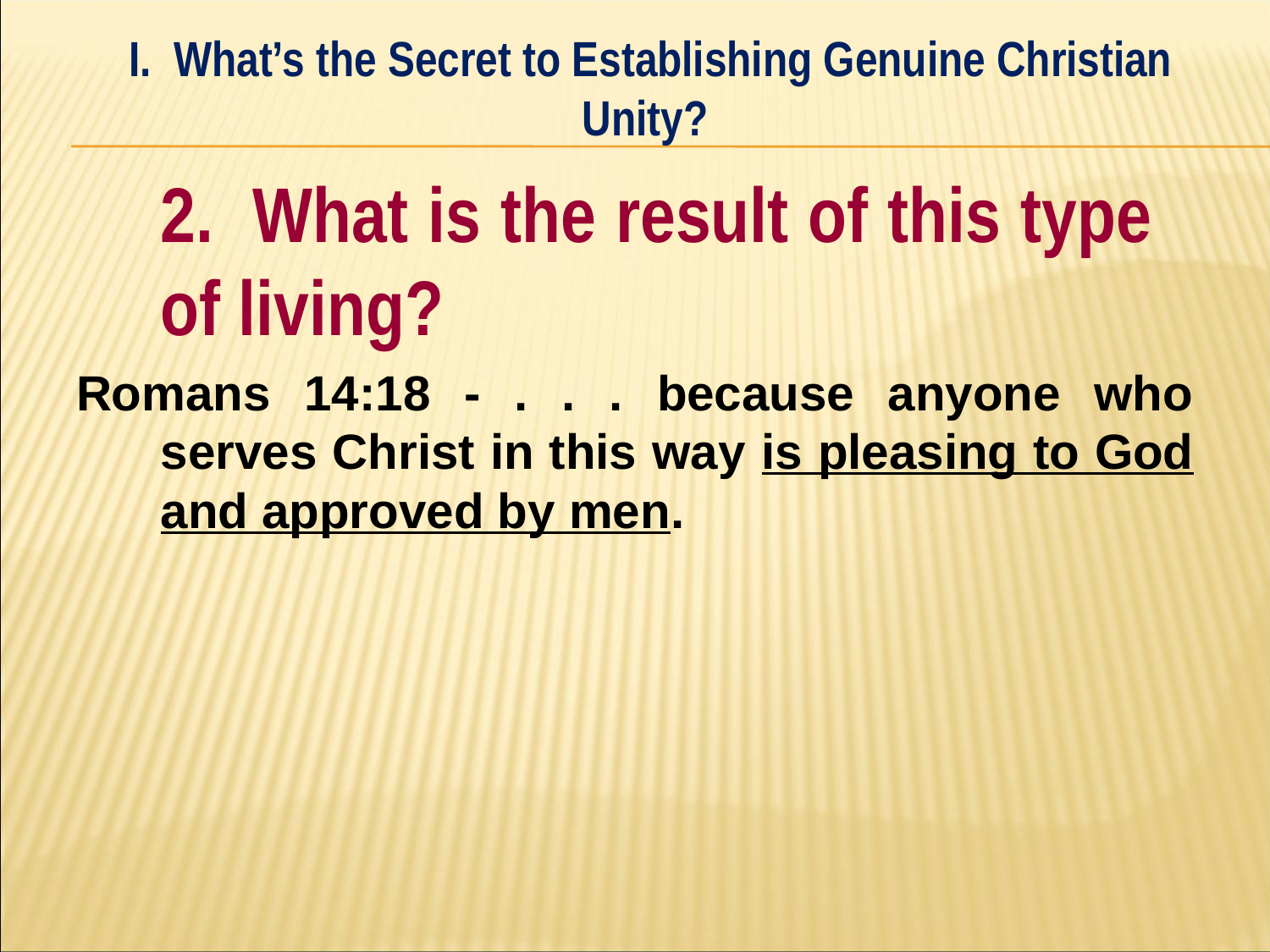

I.  What’s the Secret to Establishing Genuine Christian Unity?
#
	2.  What is the result of this type 	of living?
Romans 14:18 - . . . because anyone who serves Christ in this way is pleasing to God and approved by men.